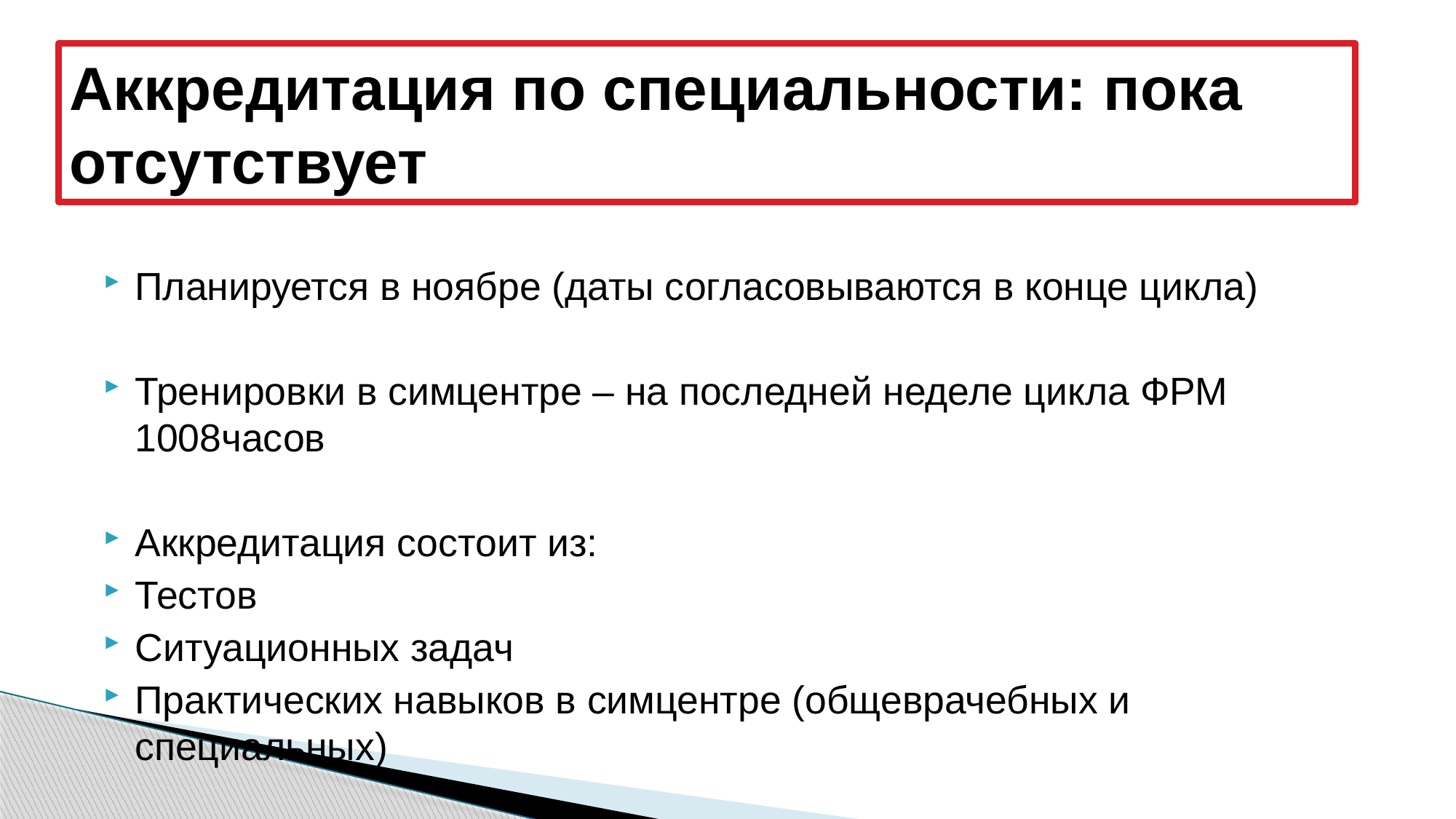

# Аккредитация по специальности: пока отсутствует
Планируется в ноябре (даты согласовываются в конце цикла)

Тренировки в симцентре – на последней неделе цикла ФРМ 1008часов

Аккредитация состоит из:
Тестов
Ситуационных задач
Практических навыков в симцентре (общеврачебных и специальных)